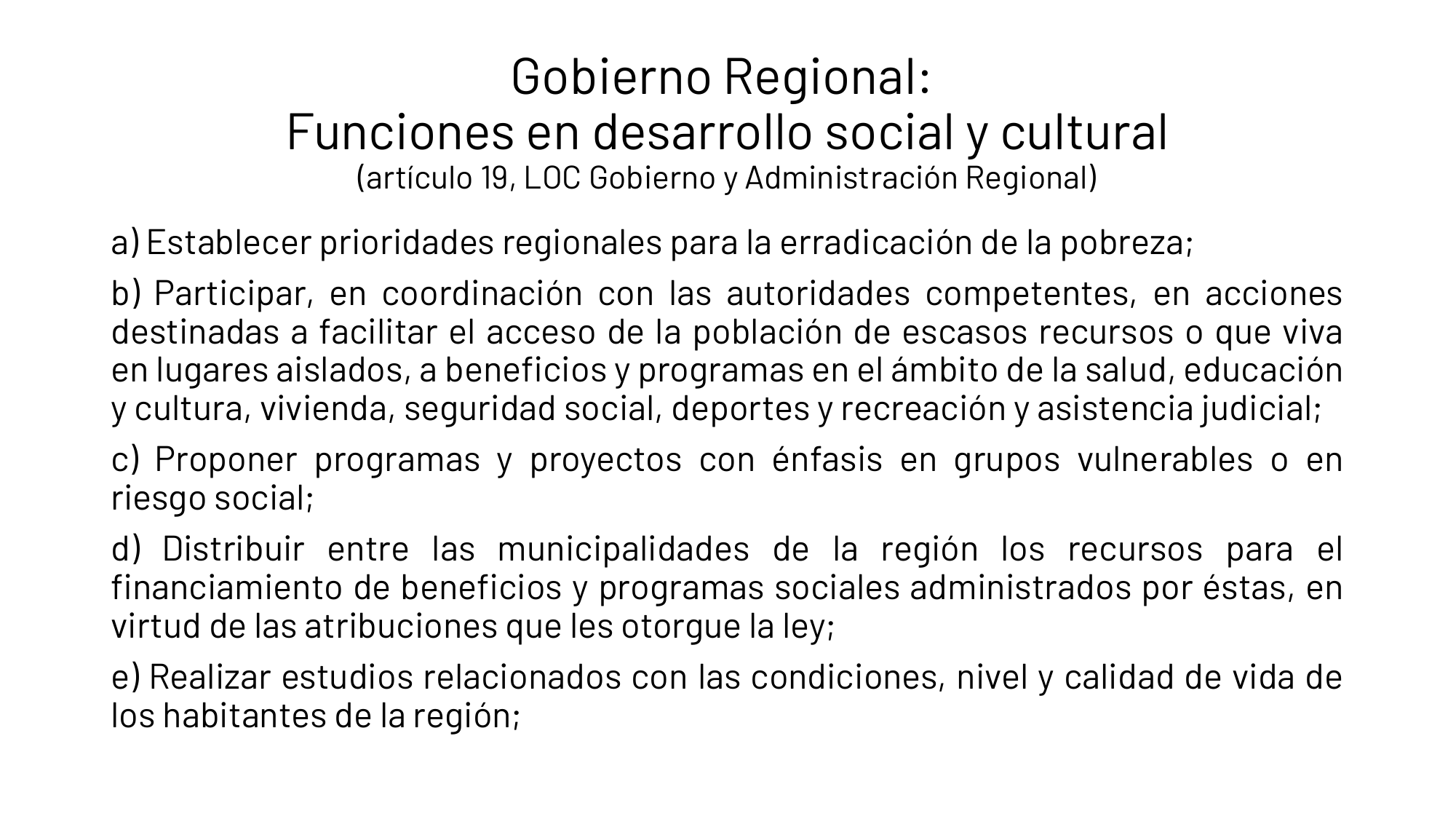

# Gobierno Regional: Funciones en desarrollo social y cultural (artículo 19, LOC Gobierno y Administración Regional)
a) Establecer prioridades regionales para la erradicación de la pobreza;
b) Participar, en coordinación con las autoridades competentes, en acciones destinadas a facilitar el acceso de la población de escasos recursos o que viva en lugares aislados, a beneficios y programas en el ámbito de la salud, educación y cultura, vivienda, seguridad social, deportes y recreación y asistencia judicial;
c) Proponer programas y proyectos con énfasis en grupos vulnerables o en riesgo social;
d) Distribuir entre las municipalidades de la región los recursos para el financiamiento de beneficios y programas sociales administrados por éstas, en virtud de las atribuciones que les otorgue la ley;
e) Realizar estudios relacionados con las condiciones, nivel y calidad de vida de los habitantes de la región;